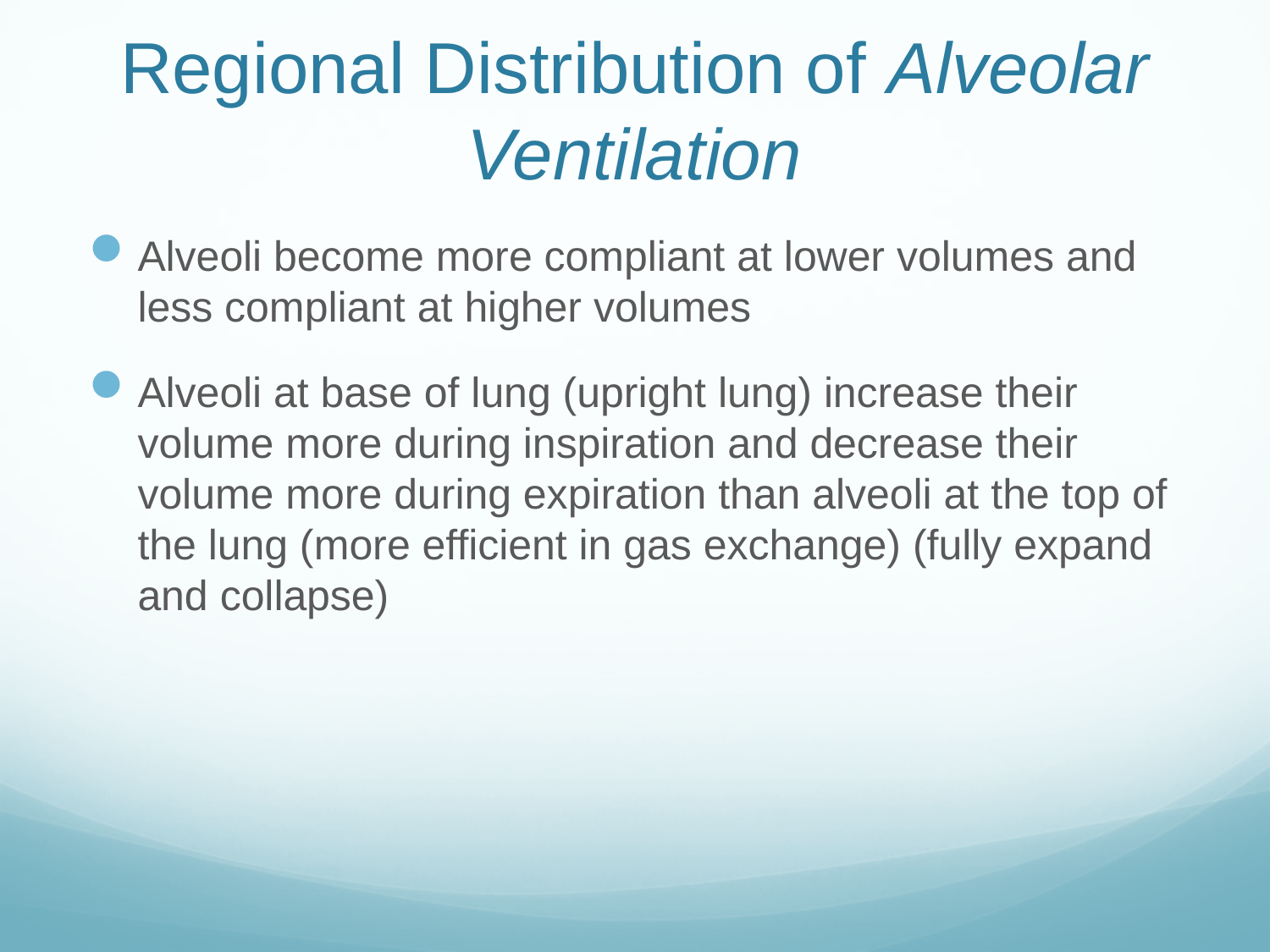

# Regional Distribution of Alveolar Ventilation
Alveoli become more compliant at lower volumes and less compliant at higher volumes
Alveoli at base of lung (upright lung) increase their volume more during inspiration and decrease their volume more during expiration than alveoli at the top of the lung (more efficient in gas exchange) (fully expand and collapse)